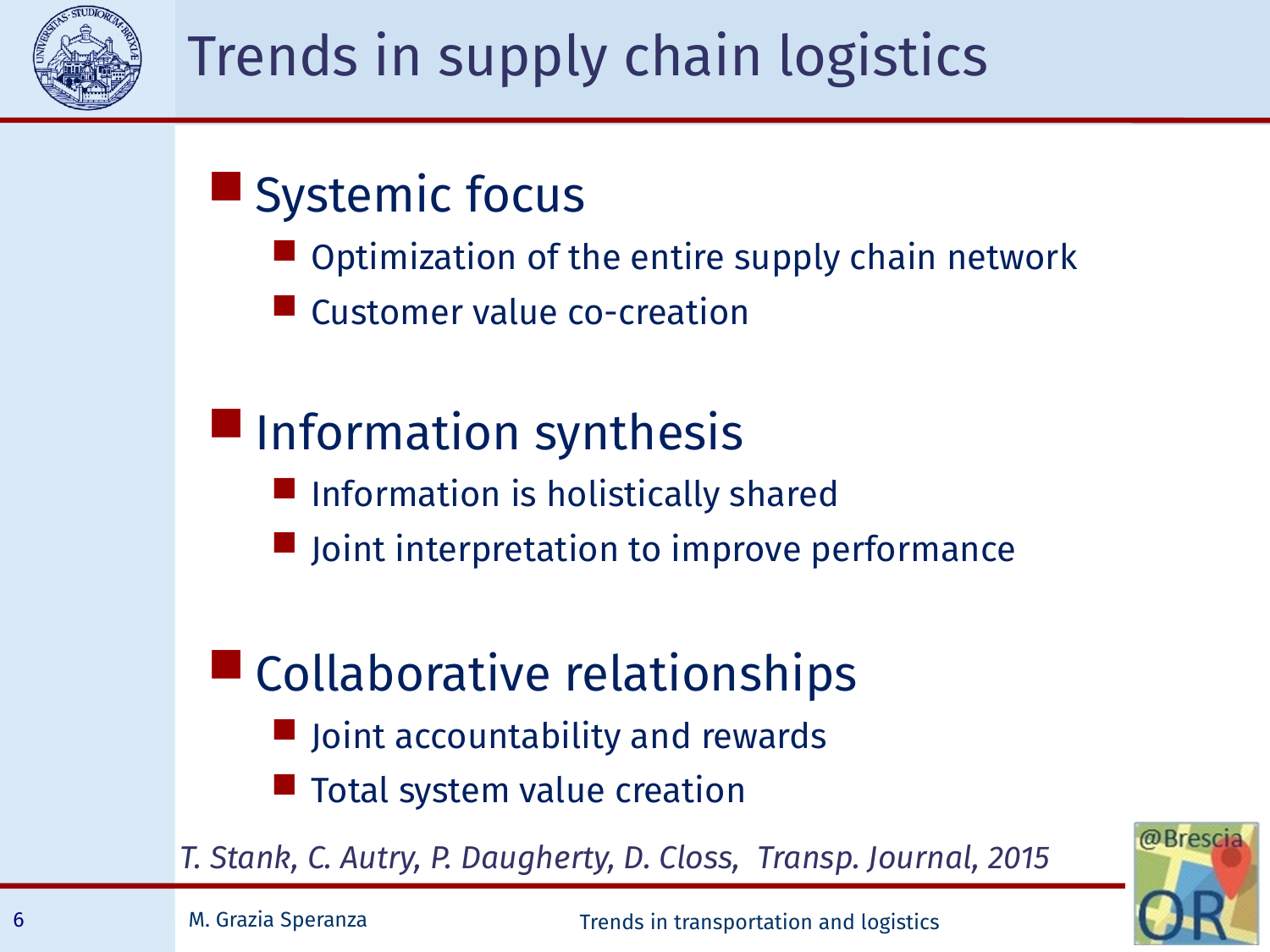

Trends in supply chain logistics
Systemic focus
Optimization of the entire supply chain network
Customer value co-creation

Information synthesis
Information is holistically shared
Joint interpretation to improve performance

Collaborative relationships
Joint accountability and rewards
Total system value creation

T. Stank, C. Autry, P. Daugherty, D. Closs,  Transp. Journal, 2015
6
Trends in transportation and logistics